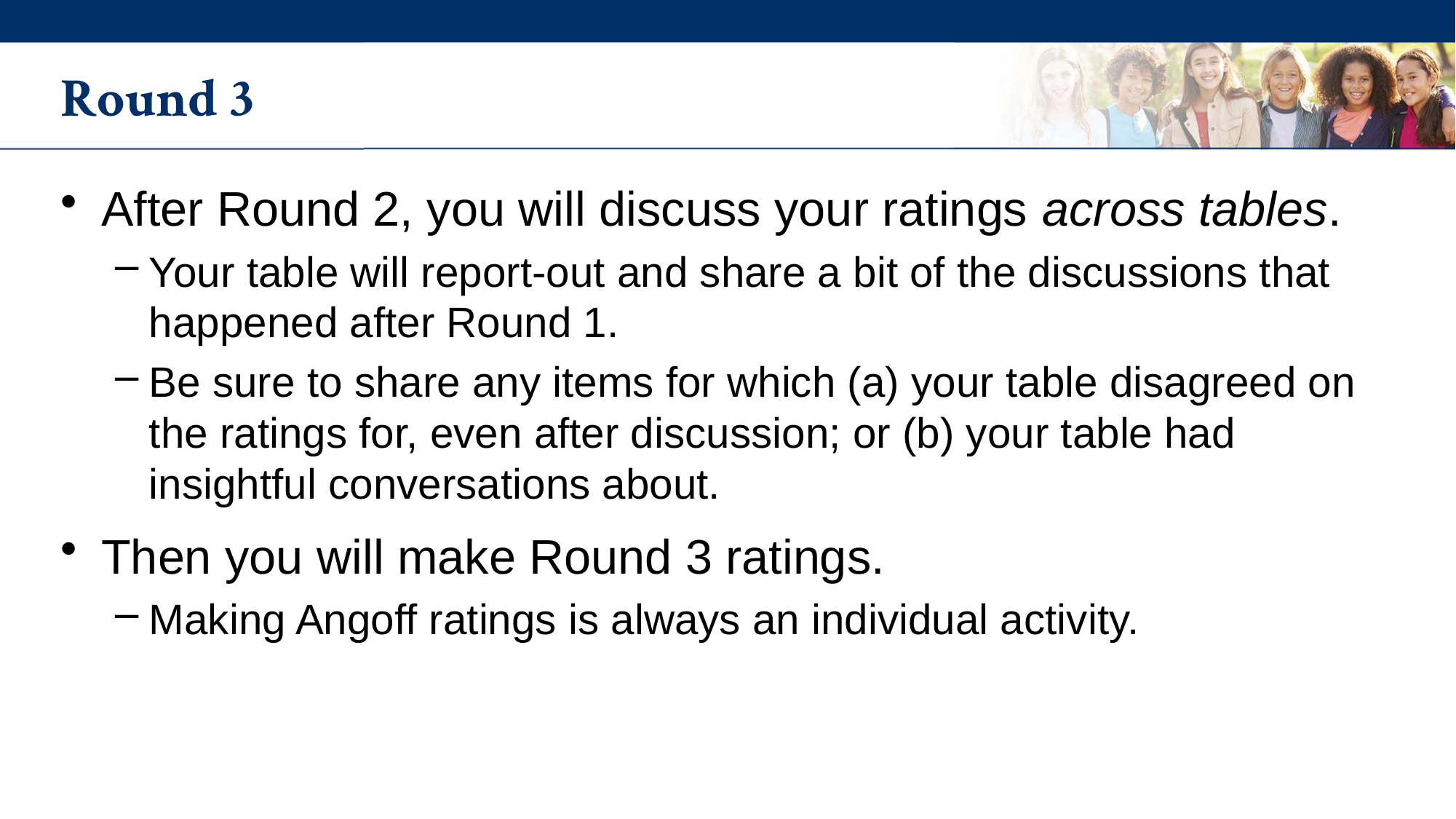

# Round 3
After Round 2, you will discuss your ratings across tables.
Your table will report-out and share a bit of the discussions that happened after Round 1.
Be sure to share any items for which (a) your table disagreed on the ratings for, even after discussion; or (b) your table had insightful conversations about.
Then you will make Round 3 ratings.
Making Angoff ratings is always an individual activity.